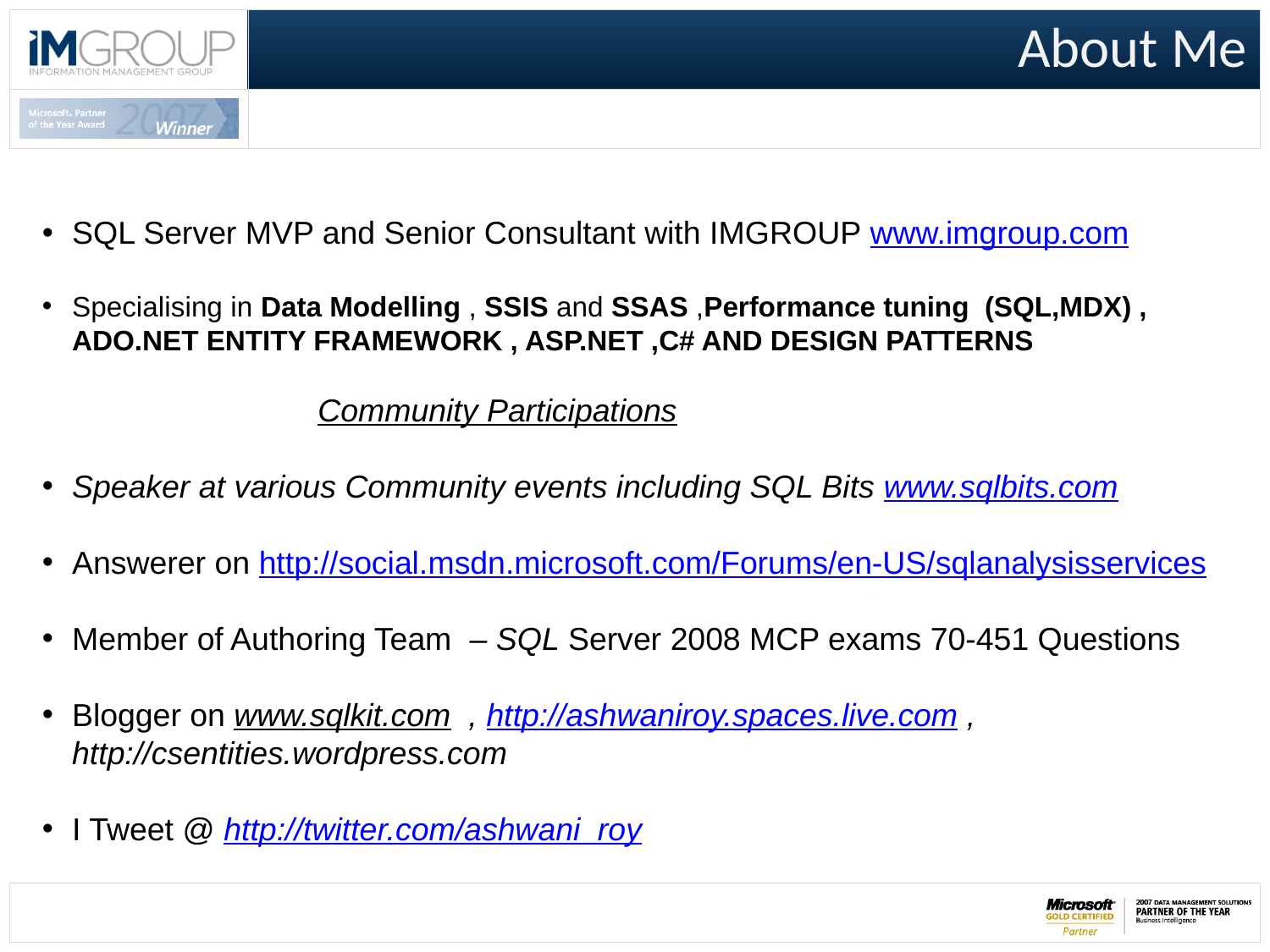

# About Me

SQL Server MVP and Senior Consultant with IMGROUP www.imgroup.com

Specialising in Data Modelling , SSIS and SSAS ,Performance tuning  (SQL,MDX) , ADO.NET ENTITY FRAMEWORK , ASP.NET ,C# AND DESIGN PATTERNS

                               Community Participations

Speaker at various Community events including SQL Bits www.sqlbits.com

Answerer on http://social.msdn.microsoft.com/Forums/en-US/sqlanalysisservices

Member of Authoring Team  – SQL Server 2008 MCP exams 70-451 Questions

Blogger on www.sqlkit.com  , http://ashwaniroy.spaces.live.com , http://csentities.wordpress.com

I Tweet @ http://twitter.com/ashwani_roy